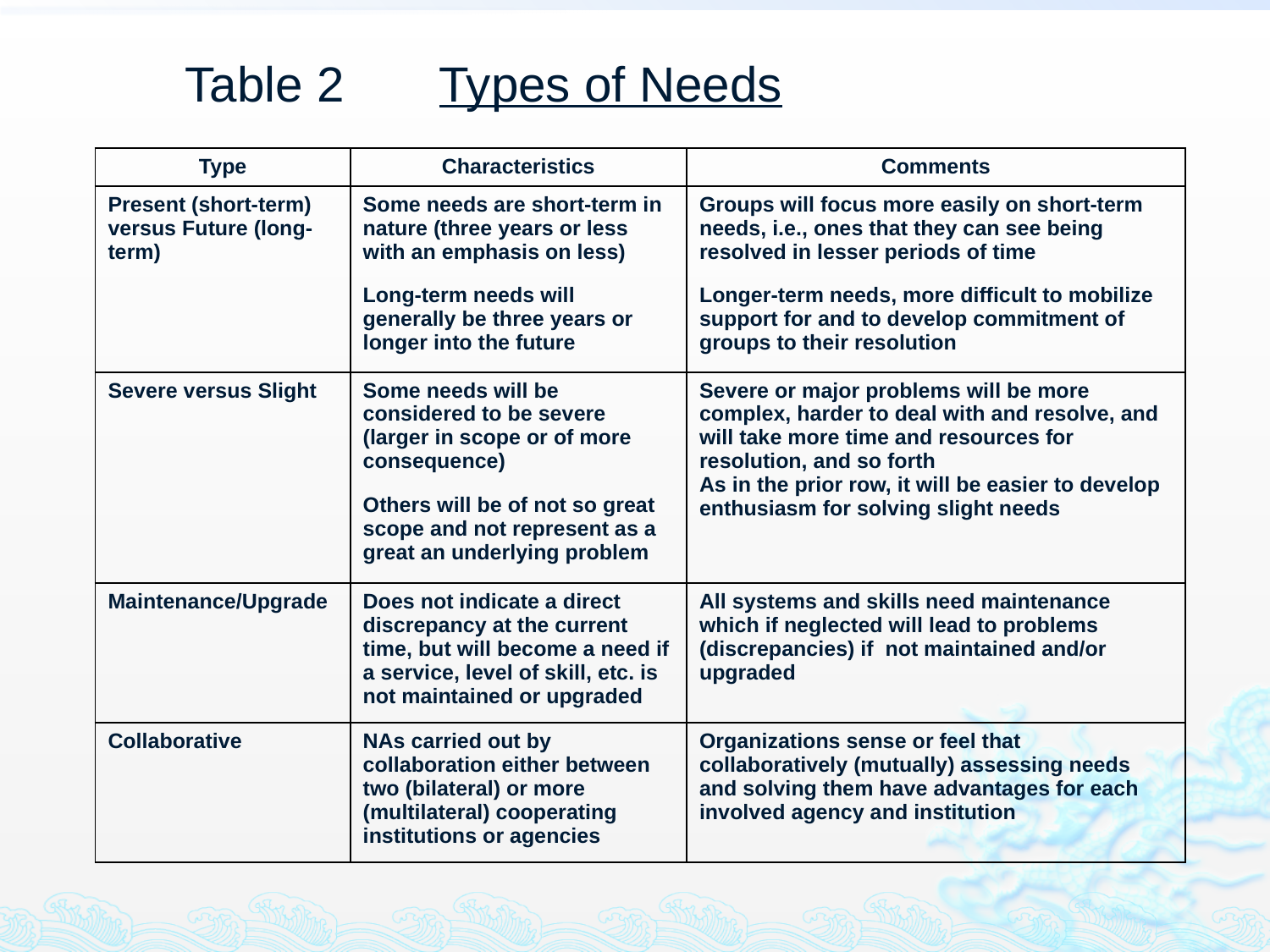

Table 2	Types of Needs

| Type | Characteristics | Comments |
| --- | --- | --- |
| Present (short-term) versus Future (long-term) | Some needs are short-term in nature (three years or less with an emphasis on less) Long-term needs will generally be three years or longer into the future | Groups will focus more easily on short-term needs, i.e., ones that they can see being resolved in lesser periods of time Longer-term needs, more difficult to mobilize support for and to develop commitment of groups to their resolution |
| Severe versus Slight | Some needs will be considered to be severe (larger in scope or of more consequence) Others will be of not so great scope and not represent as a great an underlying problem | Severe or major problems will be more complex, harder to deal with and resolve, and will take more time and resources for resolution, and so forth As in the prior row, it will be easier to develop enthusiasm for solving slight needs |
| Maintenance/Upgrade | Does not indicate a direct discrepancy at the current time, but will become a need if a service, level of skill, etc. is not maintained or upgraded | All systems and skills need maintenance which if neglected will lead to problems (discrepancies) if not maintained and/or upgraded |
| Collaborative | NAs carried out by collaboration either between two (bilateral) or more (multilateral) cooperating institutions or agencies | Organizations sense or feel that collaboratively (mutually) assessing needs and solving them have advantages for each involved agency and institution |